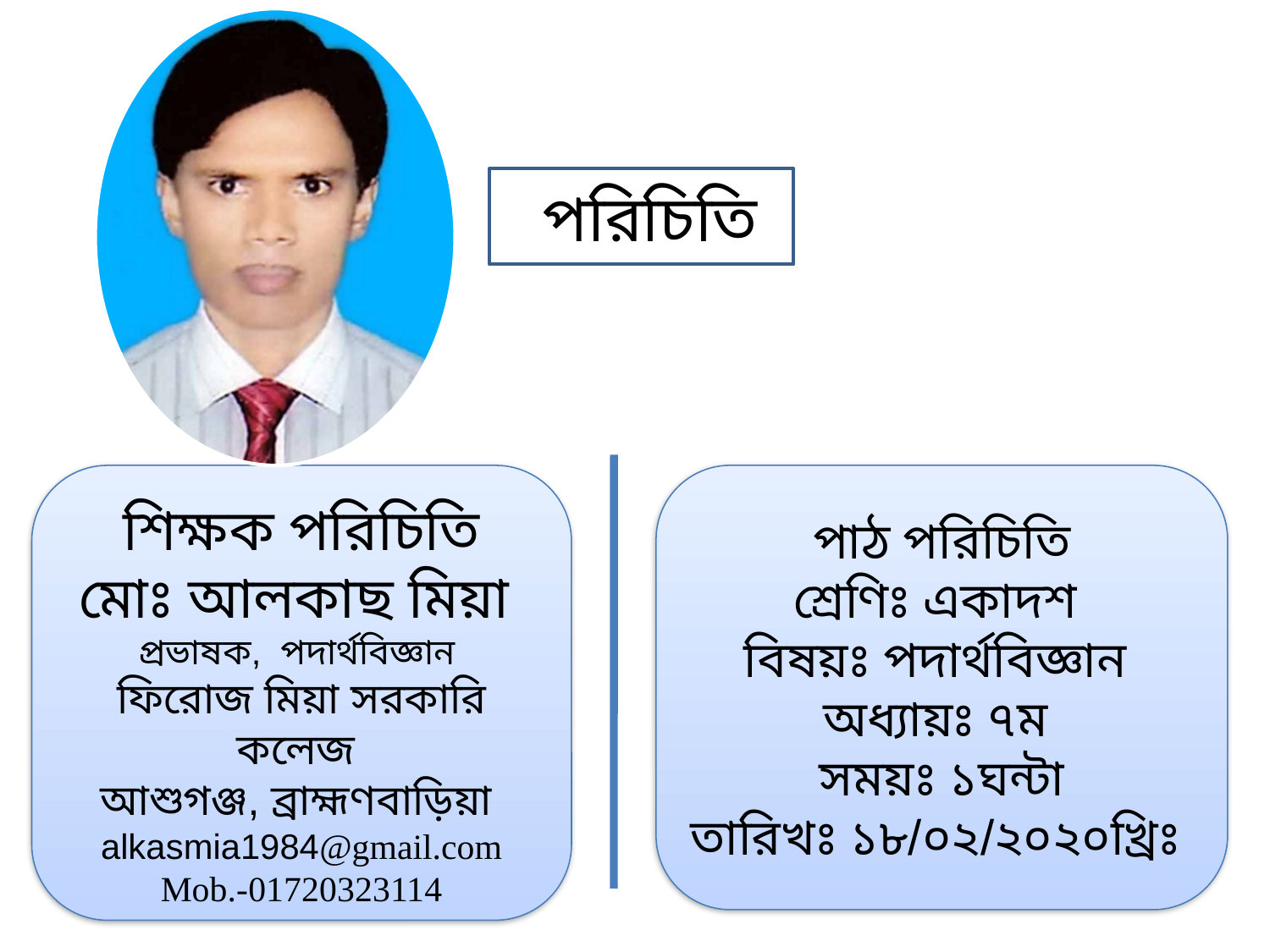

পরিচিতি

শিক্ষক পরিচিতি
মোঃ আলকাছ মিয়া
প্রভাষক,  পদার্থবিজ্ঞান
ফিরোজ মিয়া সরকারি কলেজ
আশুগঞ্জ, ব্রাহ্মণবাড়িয়া
alkasmia1984@gmail.com
Mob.-01720323114

পাঠ পরিচিতি
শ্রেণিঃ একাদশ
বিষয়ঃ পদার্থবিজ্ঞান
অধ্যায়ঃ ৭ম
সময়ঃ ১ঘন্টা
তারিখঃ ১৮/০২/২০২০খ্রিঃ